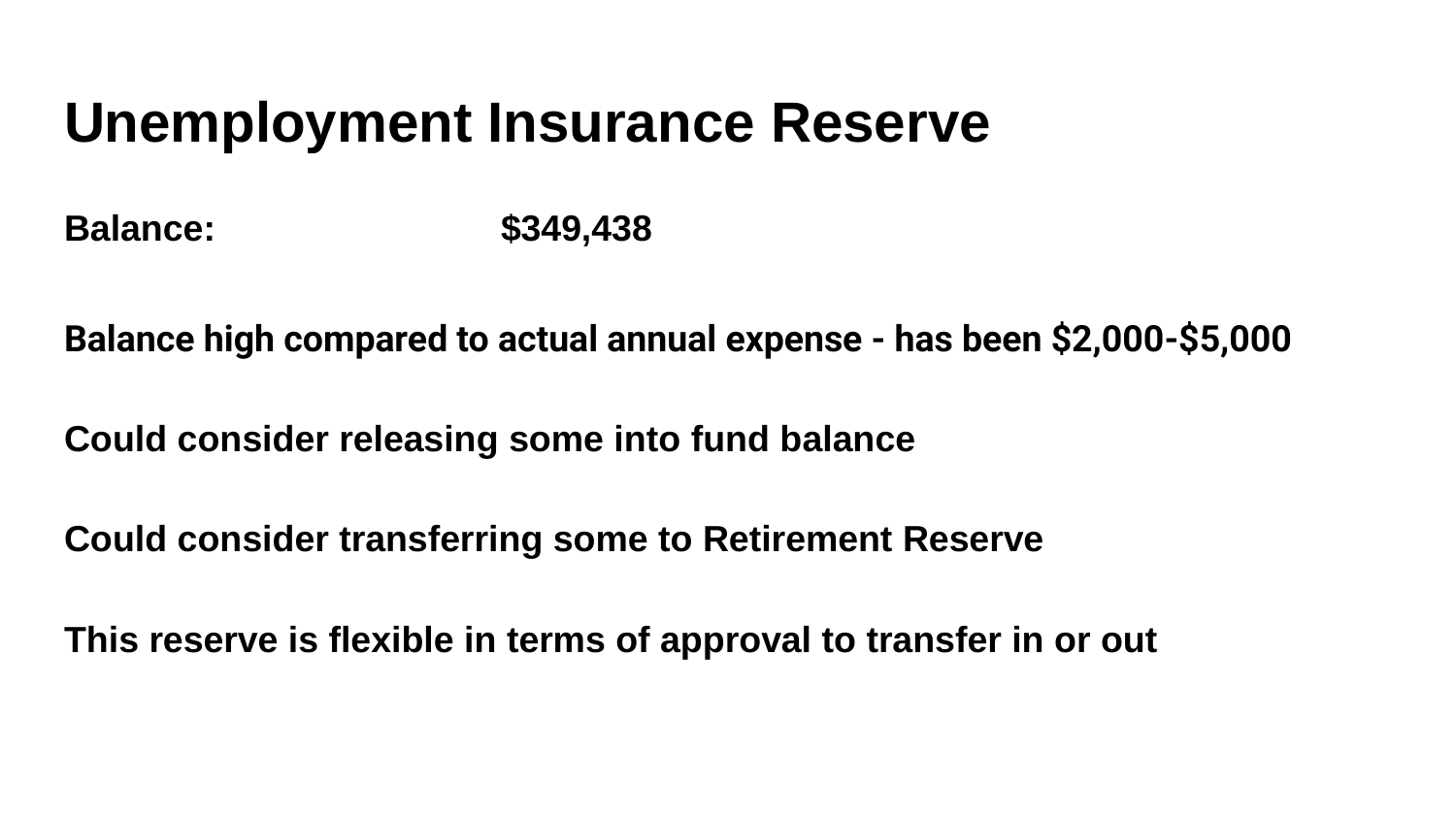

# Unemployment Insurance Reserve
Balance:		$349,438

Balance high compared to actual annual expense - has been $2,000-$5,000

Could consider releasing some into fund balance

Could consider transferring some to Retirement Reserve

This reserve is flexible in terms of approval to transfer in or out